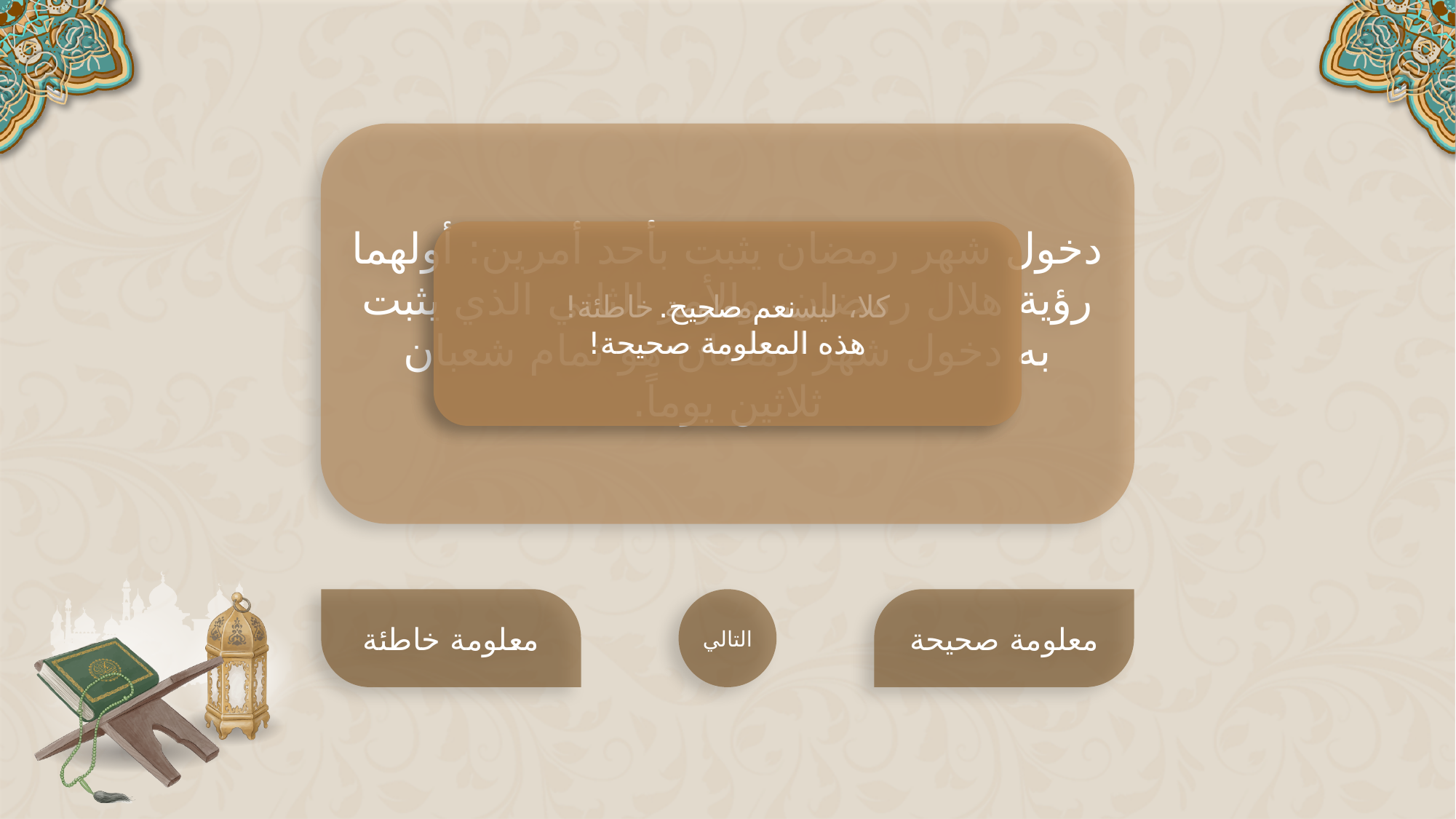

دخول شهر رمضان يثبت بأحد أمرين: أولهما رؤية هلال رمضان، والأمر الثاني الذي يثبت به دخول شهر رمضان هو تمام شعبان ثلاثين يوماً.
كلا، ليست معلومة خاطئة!
هذه المعلومة صحيحة.
نعم صحيح.
هذه المعلومة صحيحة!
معلومة خاطئة
التالي
معلومة صحيحة